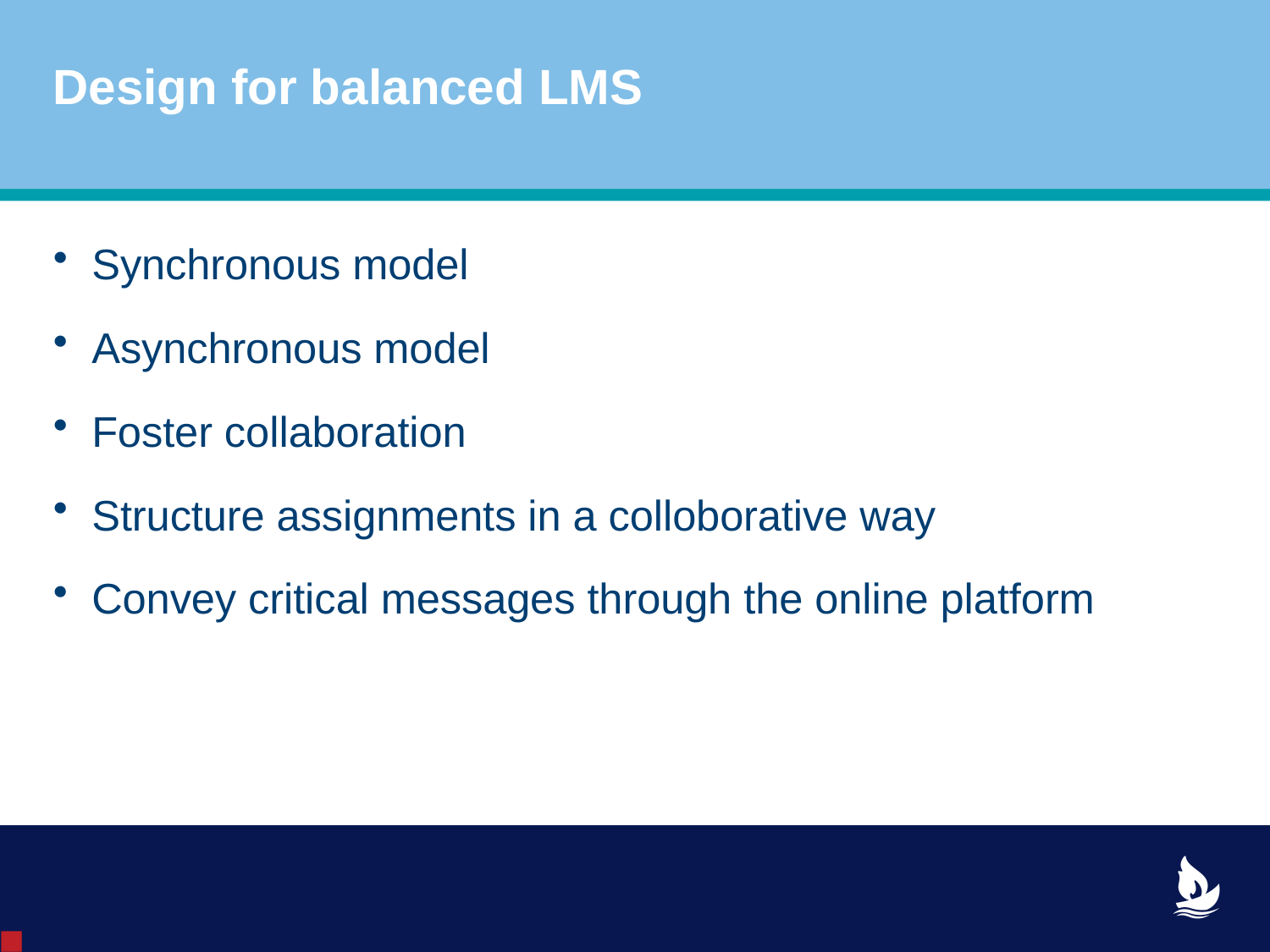

# Design for balanced LMS
Synchronous model
Asynchronous model
Foster collaboration
Structure assignments in a colloborative way
Convey critical messages through the online platform